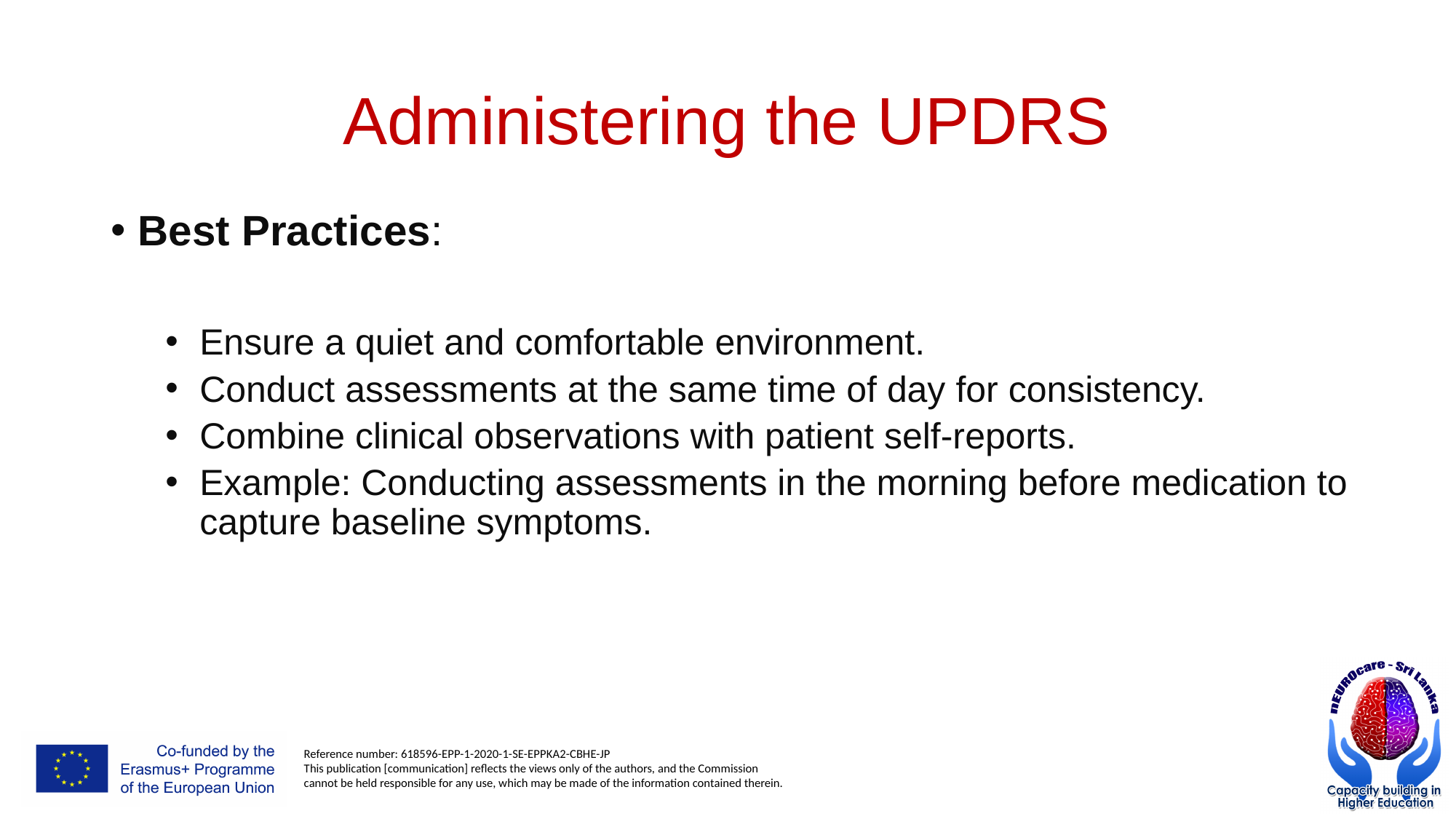

# Administering the UPDRS

Best Practices:

Ensure a quiet and comfortable environment.
Conduct assessments at the same time of day for consistency.
Combine clinical observations with patient self-reports.
Example: Conducting assessments in the morning before medication to capture baseline symptoms.